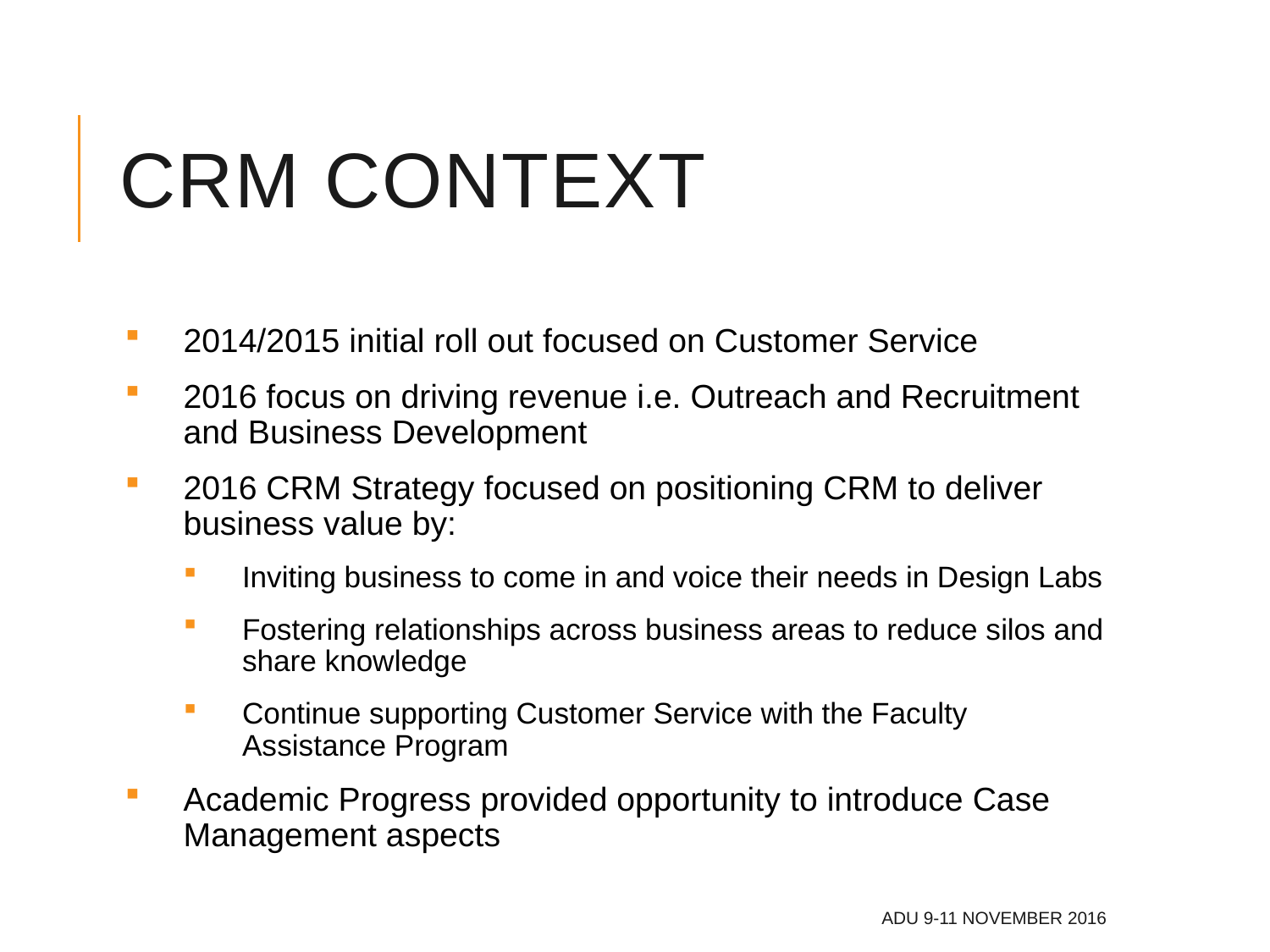

# crm context
2014/2015 initial roll out focused on Customer Service
2016 focus on driving revenue i.e. Outreach and Recruitment and Business Development
2016 CRM Strategy focused on positioning CRM to deliver business value by:
Inviting business to come in and voice their needs in Design Labs
Fostering relationships across business areas to reduce silos and share knowledge
Continue supporting Customer Service with the Faculty Assistance Program
Academic Progress provided opportunity to introduce Case Management aspects

ADU 9-11 November 2016